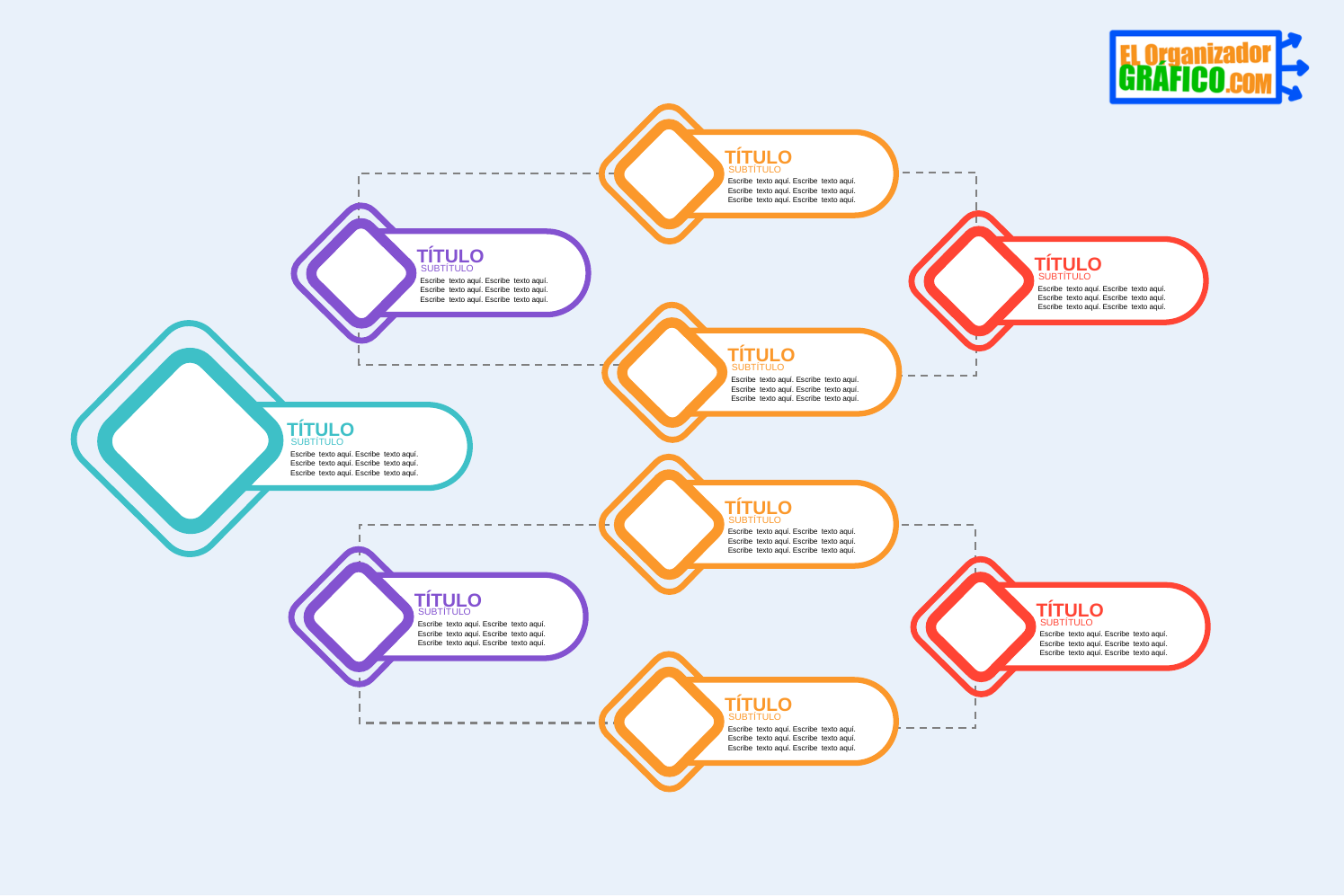

TÍTULO
SUBTÍTULO
Escribe  texto aquí. Escribe  texto aquí.
Escribe  texto aquí. Escribe  texto aquí.
Escribe  texto aquí. Escribe  texto aquí.

TÍTULO
SUBTÍTULO
Escribe  texto aquí. Escribe  texto aquí.
Escribe  texto aquí. Escribe  texto aquí.
Escribe  texto aquí. Escribe  texto aquí.

TÍTULO
SUBTÍTULO
Escribe  texto aquí. Escribe  texto aquí.
Escribe  texto aquí. Escribe  texto aquí.
Escribe  texto aquí. Escribe  texto aquí.

TÍTULO
SUBTÍTULO
Escribe  texto aquí. Escribe  texto aquí.
Escribe  texto aquí. Escribe  texto aquí.
Escribe  texto aquí. Escribe  texto aquí.

TÍTULO
SUBTÍTULO
Escribe  texto aquí. Escribe  texto aquí.
Escribe  texto aquí. Escribe  texto aquí.
Escribe  texto aquí. Escribe  texto aquí.

TÍTULO
SUBTÍTULO
Escribe  texto aquí. Escribe  texto aquí.
Escribe  texto aquí. Escribe  texto aquí.
Escribe  texto aquí. Escribe  texto aquí.

TÍTULO
SUBTÍTULO
Escribe  texto aquí. Escribe  texto aquí.
Escribe  texto aquí. Escribe  texto aquí.
Escribe  texto aquí. Escribe  texto aquí.

TÍTULO
SUBTÍTULO
Escribe  texto aquí. Escribe  texto aquí.
Escribe  texto aquí. Escribe  texto aquí.
Escribe  texto aquí. Escribe  texto aquí.

TÍTULO
SUBTÍTULO
Escribe  texto aquí. Escribe  texto aquí.
Escribe  texto aquí. Escribe  texto aquí.
Escribe  texto aquí. Escribe  texto aquí.